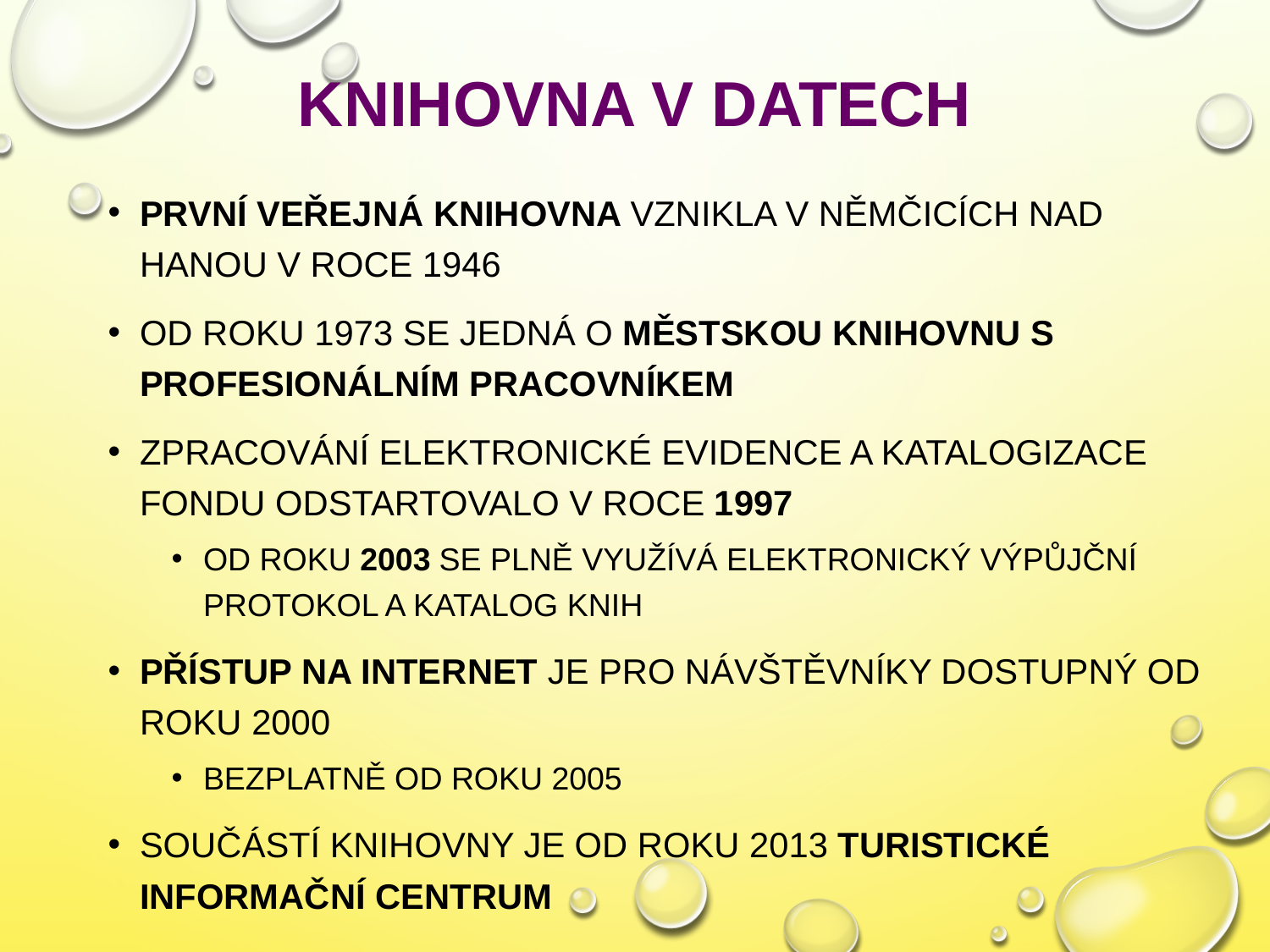

# Knihovna v datech
První veřejná knihovna vznikla v Němčicích nad Hanou v roce 1946
Od roku 1973 se jedná o městskou knihovnu s profesionálním pracovníkem
Zpracování elektronické evidence a katalogizace fondu odstartovalo v roce 1997
Od roku 2003 se plně využívá elektronický výpůjční protokol a katalog knih
Přístup na internet je pro návštěvníky dostupný od roku 2000
bezplatně od roku 2005
Součástí knihovny je od roku 2013 turistické informační centrum